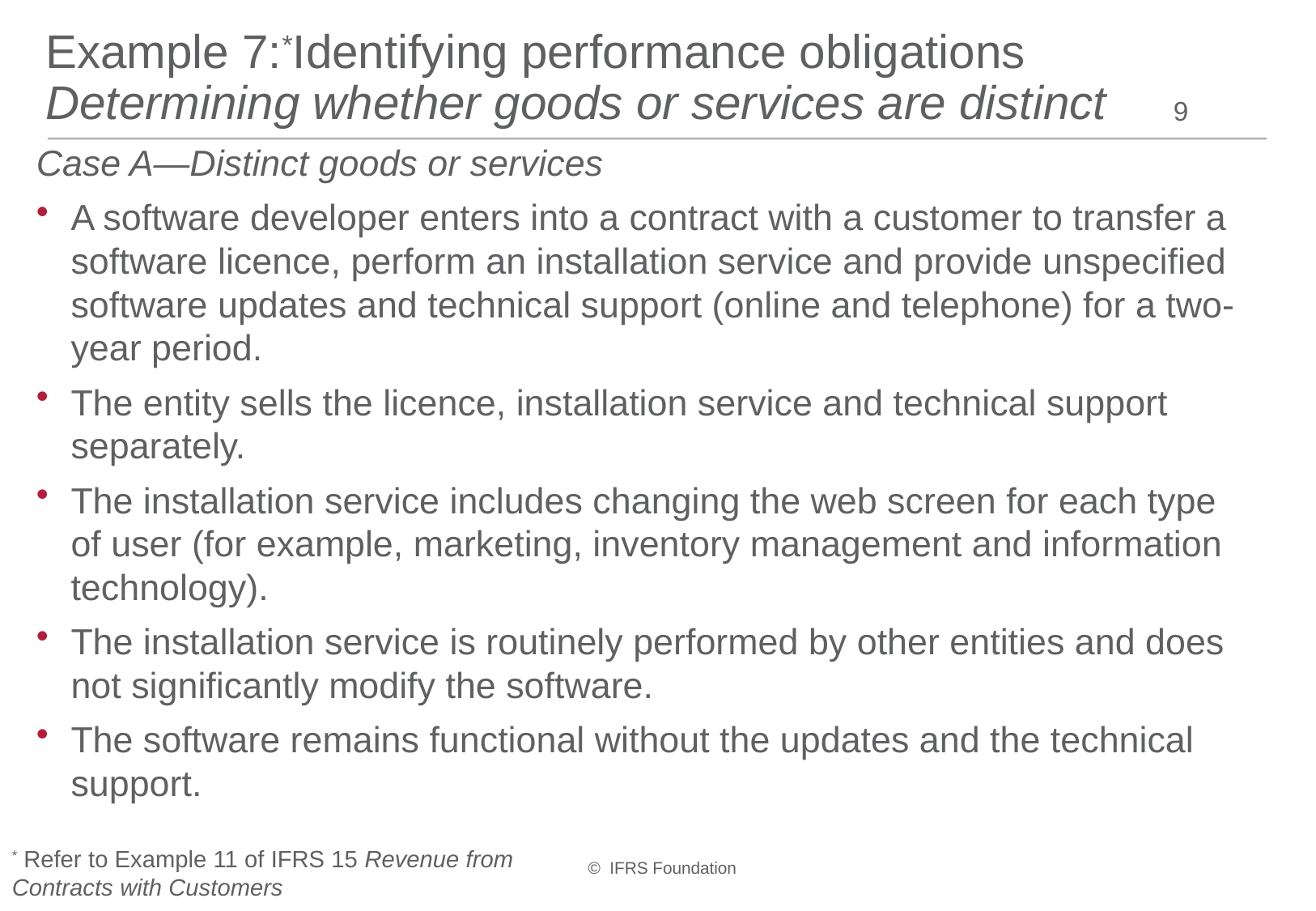

# Example 7:*Identifying performance obligations Determining whether goods or services are distinct
9
Case A—Distinct goods or services
A software developer enters into a contract with a customer to transfer a software licence, perform an installation service and provide unspecified software updates and technical support (online and telephone) for a two-year period.
The entity sells the licence, installation service and technical support separately.
The installation service includes changing the web screen for each type of user (for example, marketing, inventory management and information technology).
The installation service is routinely performed by other entities and does not significantly modify the software.
The software remains functional without the updates and the technical support.
* Refer to Example 11 of IFRS 15 Revenue from Contracts with Customers
©  IFRS Foundation